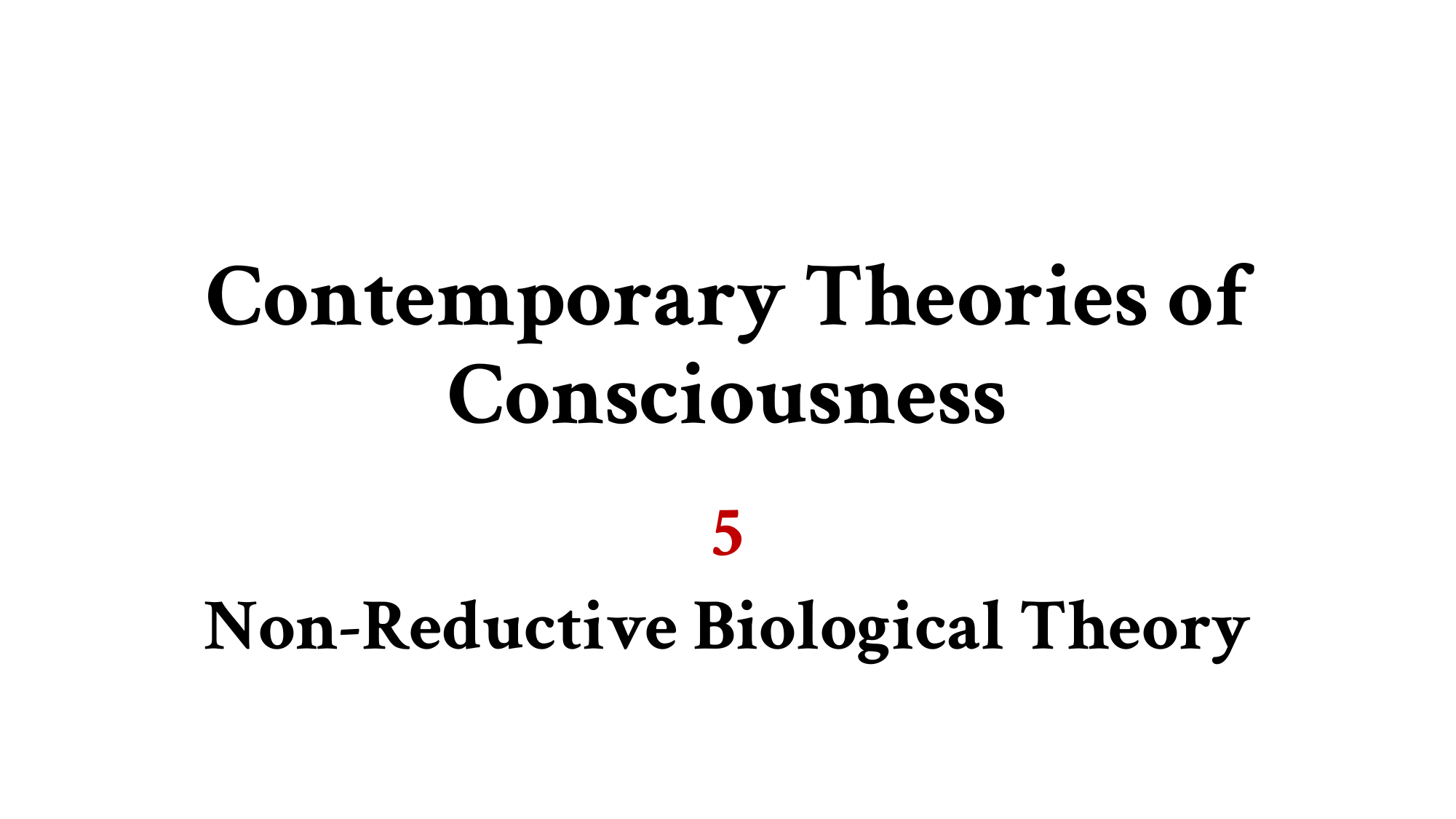

# Contemporary Theories of Consciousness
5
Non-Reductive Biological Theory